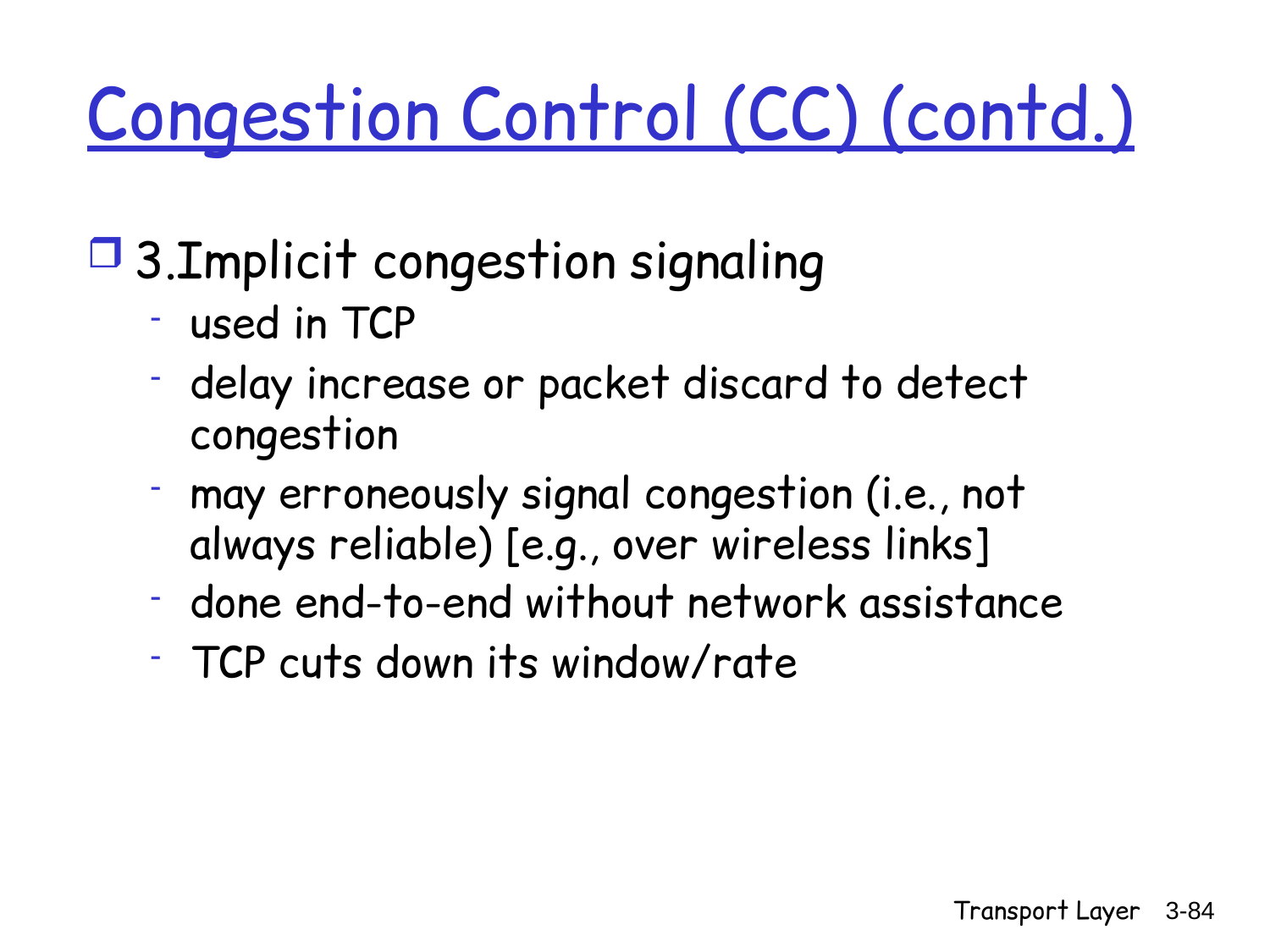

# Congestion Control (CC) (contd.)
3.Implicit congestion signaling
used in TCP
delay increase or packet discard to detect congestion
may erroneously signal congestion (i.e., not always reliable) [e.g., over wireless links]
done end-to-end without network assistance
TCP cuts down its window/rate
Transport Layer
3-84